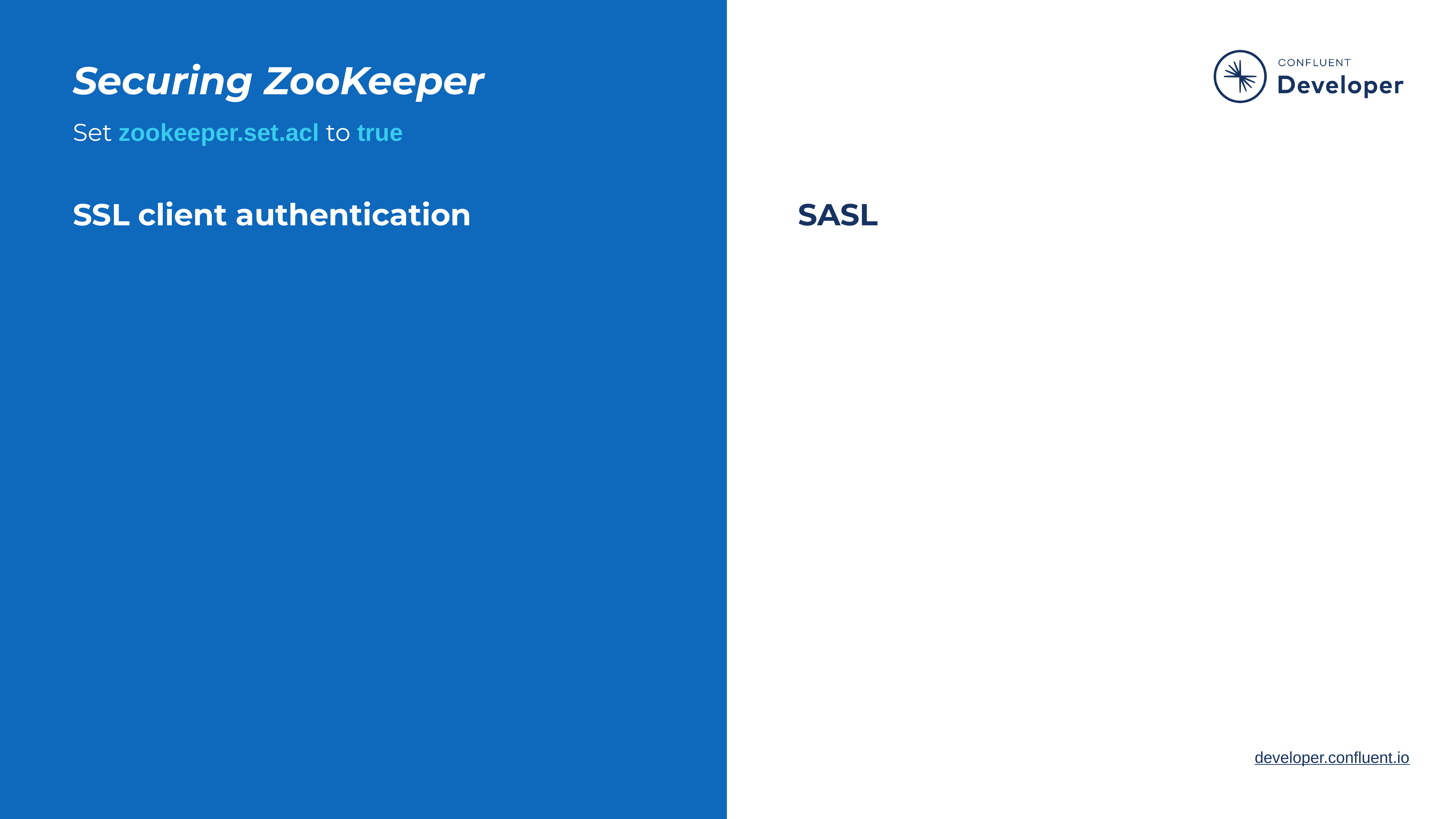

# Securing ZooKeeper
Set zookeeper.set.acl to true

SSL client authentication

SASL